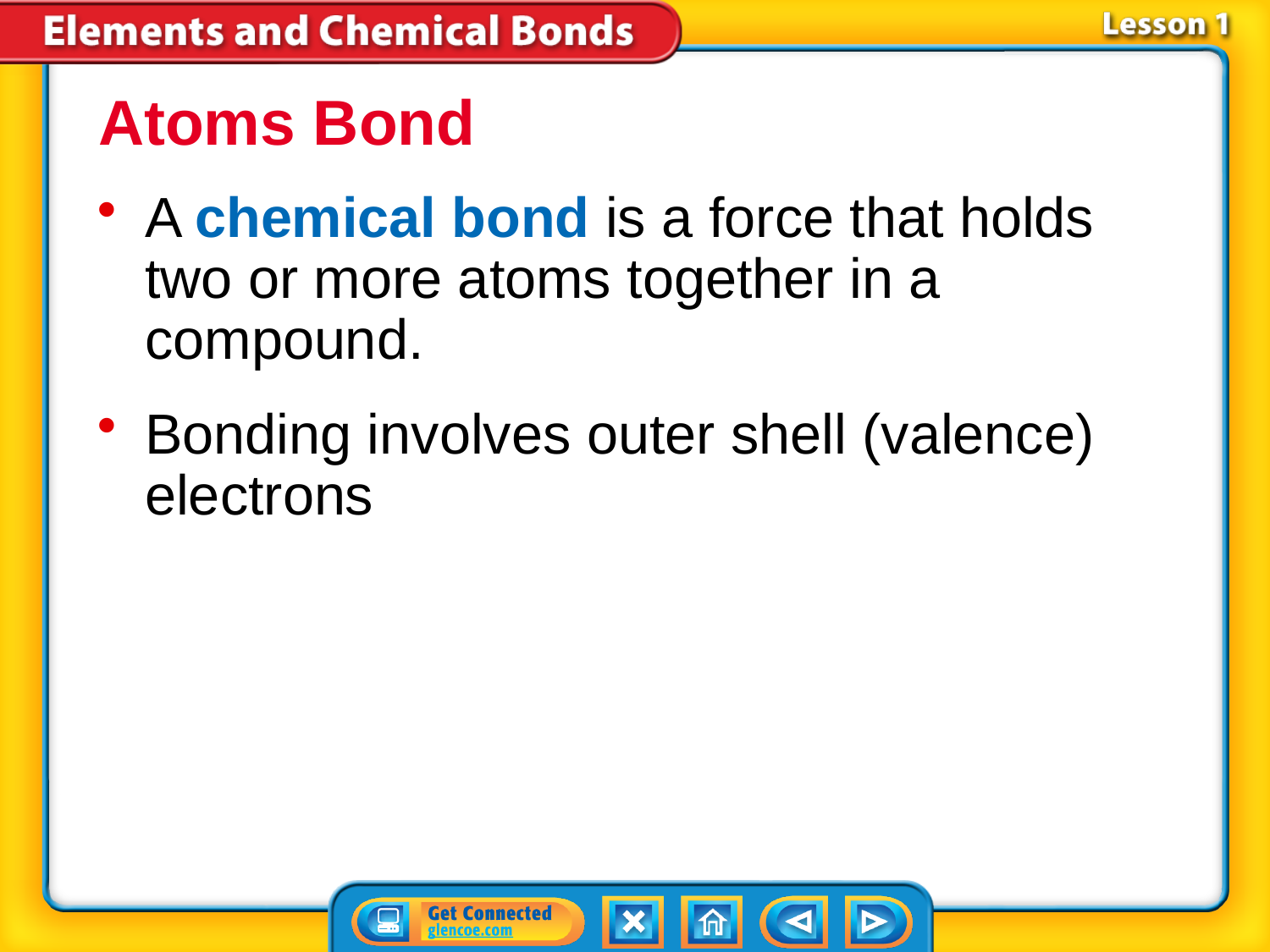

Atoms Bond
A chemical bond is a force that holds two or more atoms together in a compound.
Bonding involves outer shell (valence) electrons
# Lesson 1-2